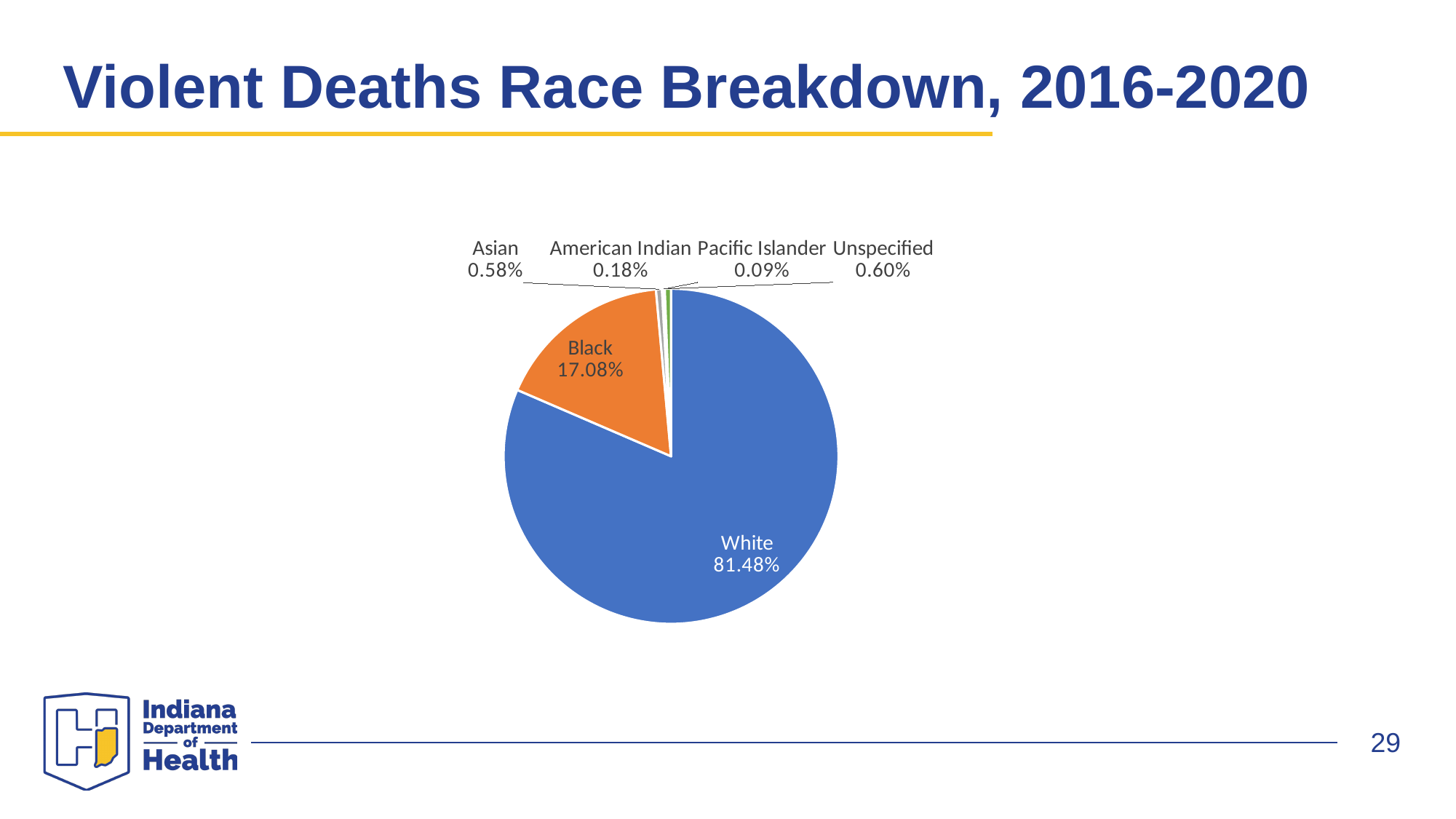

# Violent Deaths Race Breakdown, 2016-2020

### Chart

| Category |  |
|---|---|
| White | 15086.0 |
| Black | 3162.0 |
| Asian | 107.0 |
| American Indian | 33.0 |
| Pacific Islander | 16.0 |
| Unspecified | 111.0 |
29